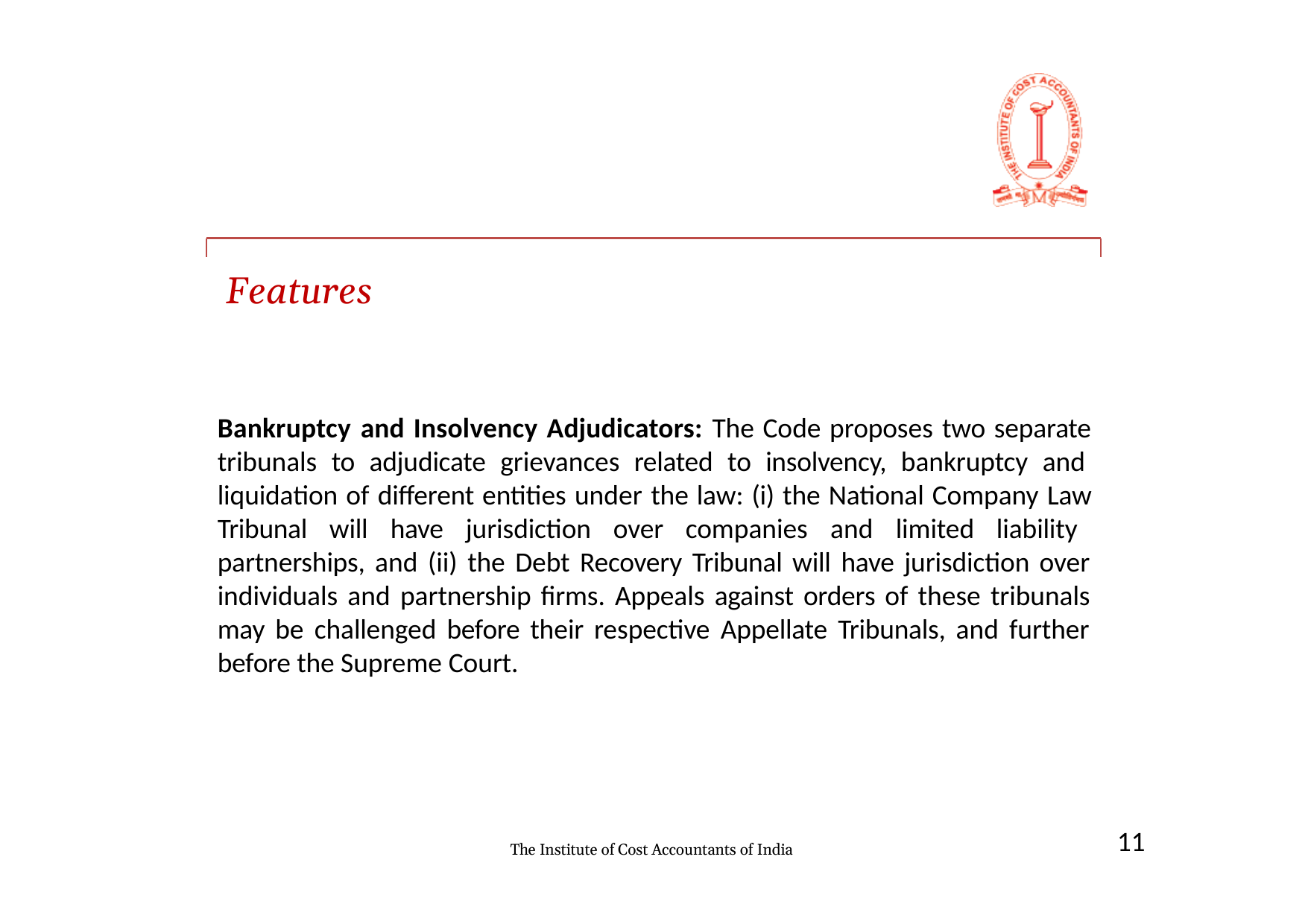

# Features
Bankruptcy and Insolvency Adjudicators: The Code proposes two separate  tribunals to adjudicate grievances related to insolvency, bankruptcy and  liquidation of different entities under the law: (i) the National Company Law  Tribunal will have jurisdiction over companies and limited liability  partnerships, and (ii) the Debt Recovery Tribunal will have jurisdiction over  individuals and partnership firms. Appeals against orders of these tribunals  may be challenged before their respective Appellate Tribunals, and further  before the Supreme Court.
11
The Institute of Cost Accountants of India